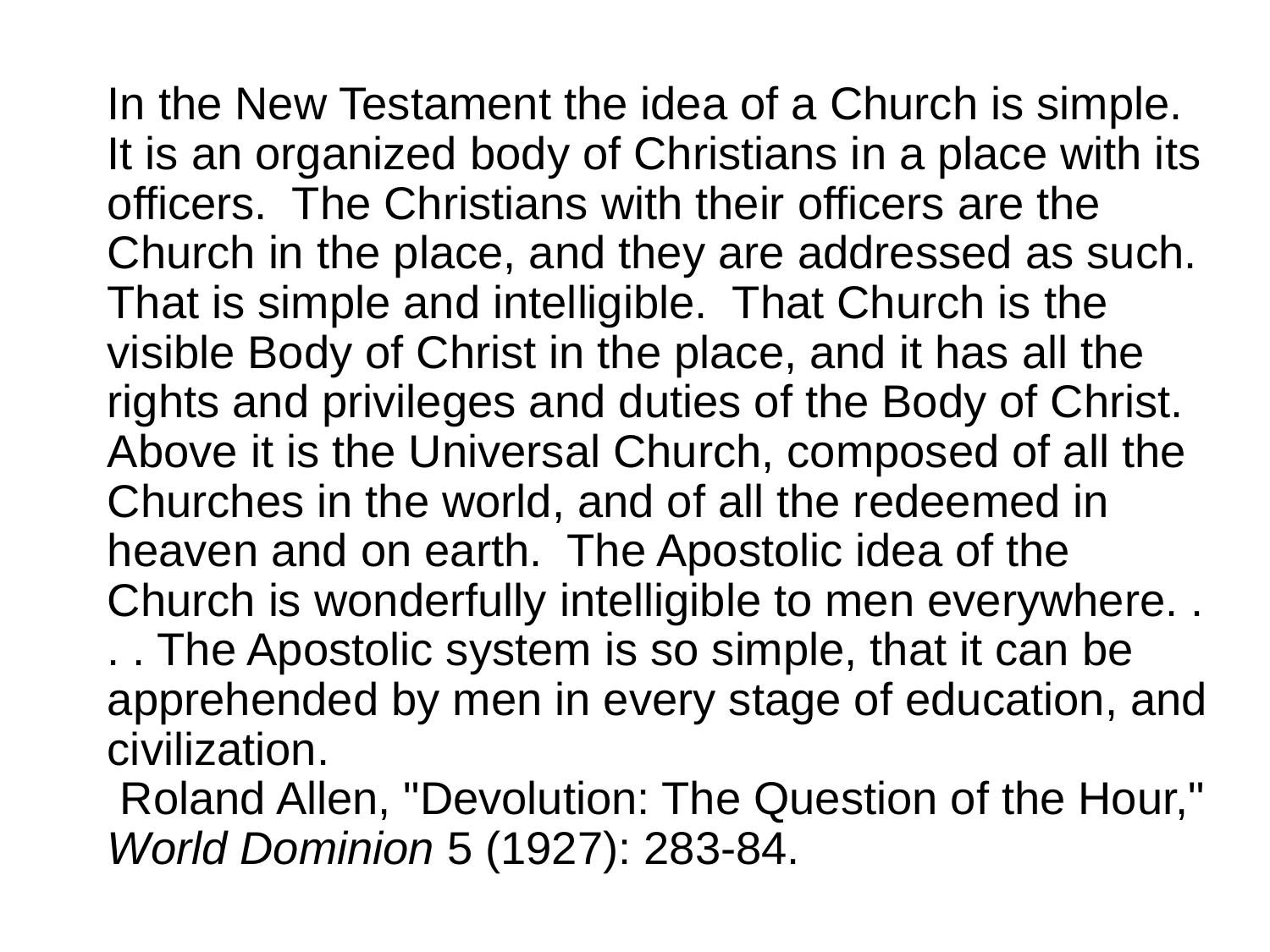

In the New Testament the idea of a Church is simple.  It is an organized body of Christians in a place with its officers.  The Christians with their officers are the Church in the place, and they are addressed as such.  That is simple and intelligible.  That Church is the visible Body of Christ in the place, and it has all the rights and privileges and duties of the Body of Christ.  Above it is the Universal Church, composed of all the Churches in the world, and of all the redeemed in heaven and on earth.  The Apostolic idea of the Church is wonderfully intelligible to men everywhere. . . . The Apostolic system is so simple, that it can be apprehended by men in every stage of education, and civilization.
 Roland Allen, "Devolution: The Question of the Hour," World Dominion 5 (1927): 283-84.